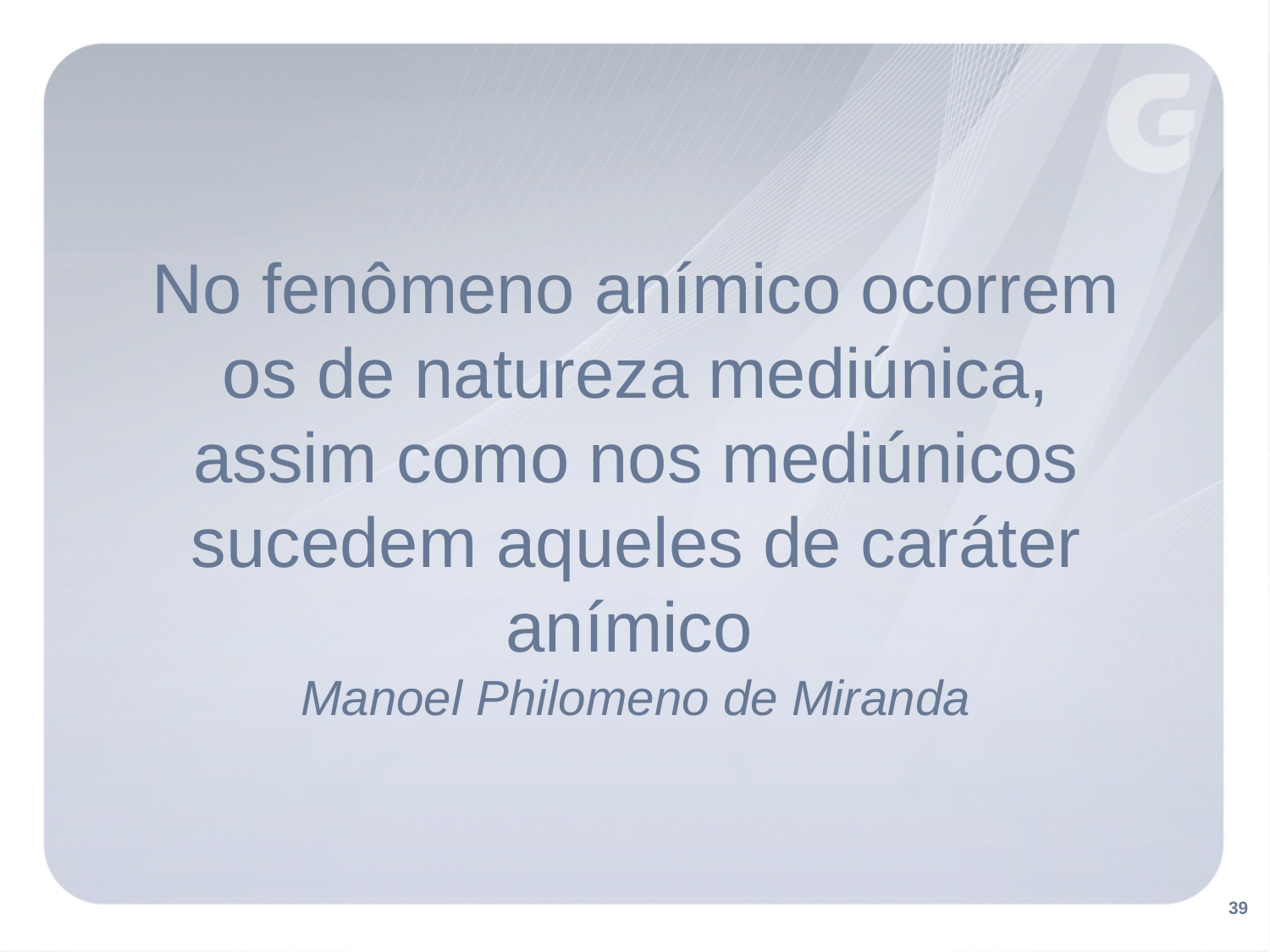

No fenômeno anímico ocorrem os de natureza mediúnica, assim como nos mediúnicos sucedem aqueles de caráter anímico
Manoel Philomeno de Miranda
39